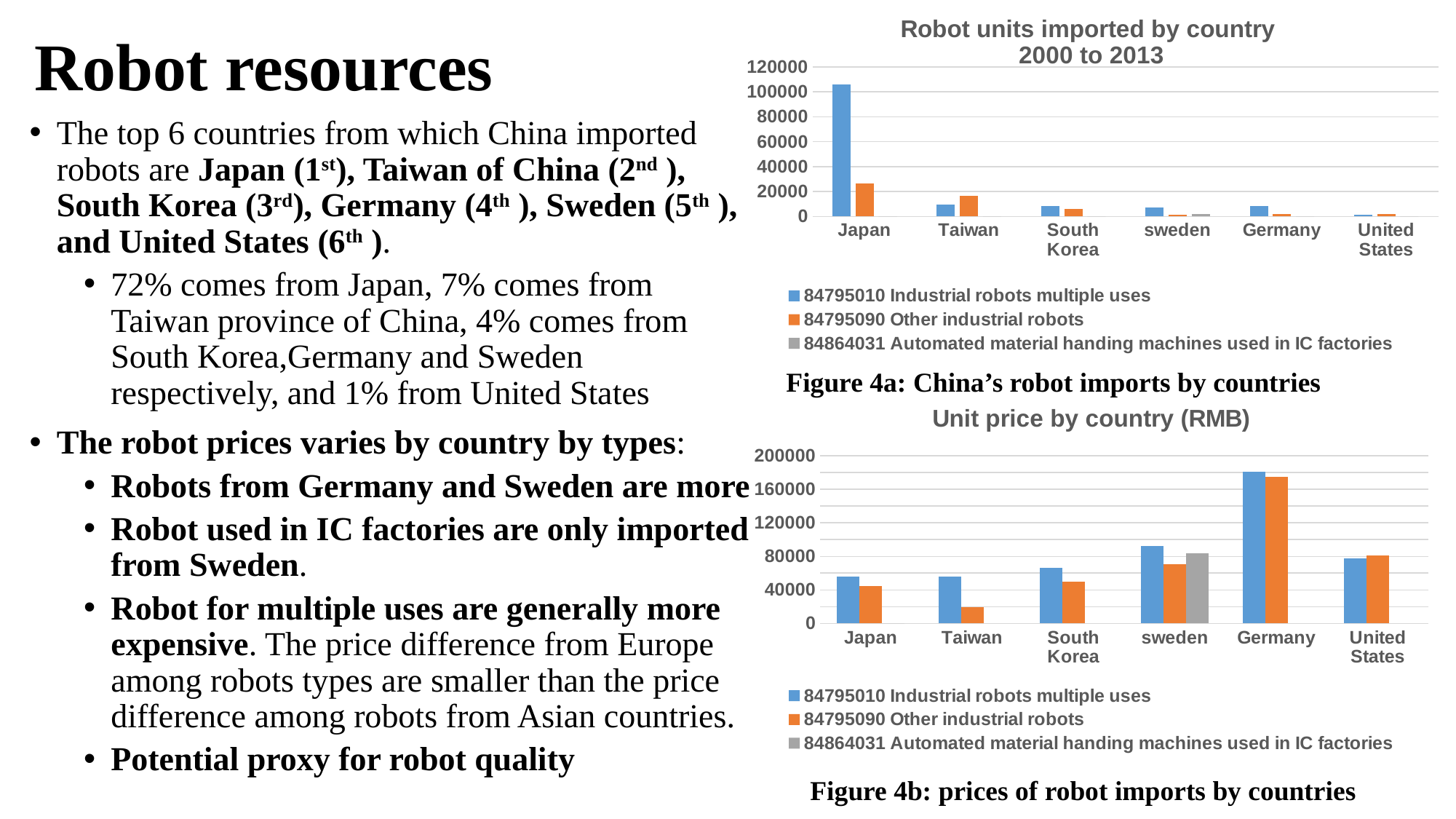

### Chart: Robot units imported by country
2000 to 2013

| Category | 84795010 Industrial robots multiple uses | 84795090 Other industrial robots | 84864031 Automated material handing machines used in IC factories |
|---|---|---|---|
| Japan | 105822.0 | 26262.0 | 0.0 |
| Taiwan | 9635.0 | 16302.0 | 0.0 |
| South Korea | 8530.0 | 5976.0 | 0.0 |
| sweden | 7360.0 | 1589.0 | 1903.0 |
| Germany | 8160.0 | 1701.0 | 0.0 |
| United States | 1134.0 | 2128.0 | 0.0 |
# Robot resources
The top 6 countries from which China imported robots are Japan (1st), Taiwan of China (2nd ), South Korea (3rd), Germany (4th ), Sweden (5th ), and United States (6th ).
72% comes from Japan, 7% comes from Taiwan province of China, 4% comes from South Korea,Germany and Sweden respectively, and 1% from United States
The robot prices varies by country by types:
Robots from Germany and Sweden are more
Robot used in IC factories are only imported from Sweden.
Robot for multiple uses are generally more expensive. The price difference from Europe among robots types are smaller than the price difference among robots from Asian countries.
Potential proxy for robot quality

Figure 4a: China’s robot imports by countries

### Chart: Unit price by country (RMB)

| Category | 84795010 Industrial robots multiple uses | 84795090 Other industrial robots | 84864031 Automated material handing machines used in IC factories |
|---|---|---|---|
| Japan | 56168.01 | 44698.52 | 0.0 |
| Taiwan | 55924.71 | 19850.48 | None |
| South Korea | 66183.82 | 49690.96 | None |
| sweden | 92554.03 | 70305.76 | 83358.07 |
| Germany | 180749.4 | 174980.6 | None |
| United States | 77497.71 | 81245.66 | None |
Figure 4b: prices of robot imports by countries